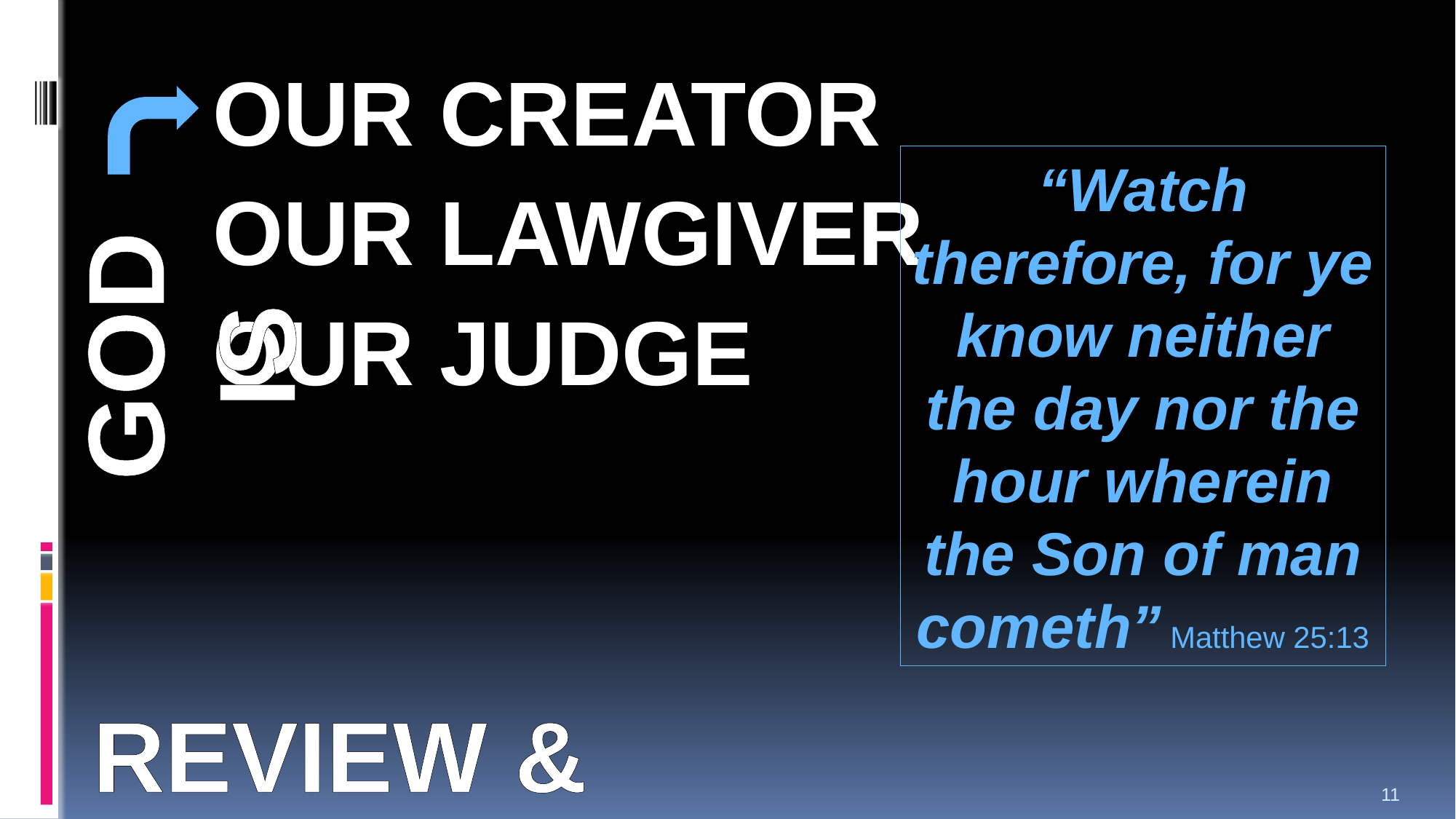

OUR CREATOR
OUR LAWGIVER
OUR JUDGE

“Watch therefore, for ye know neither the day nor the hour wherein the Son of man cometh” Matthew 25:13
GOD IS
REVIEW & CONCLUSION
11